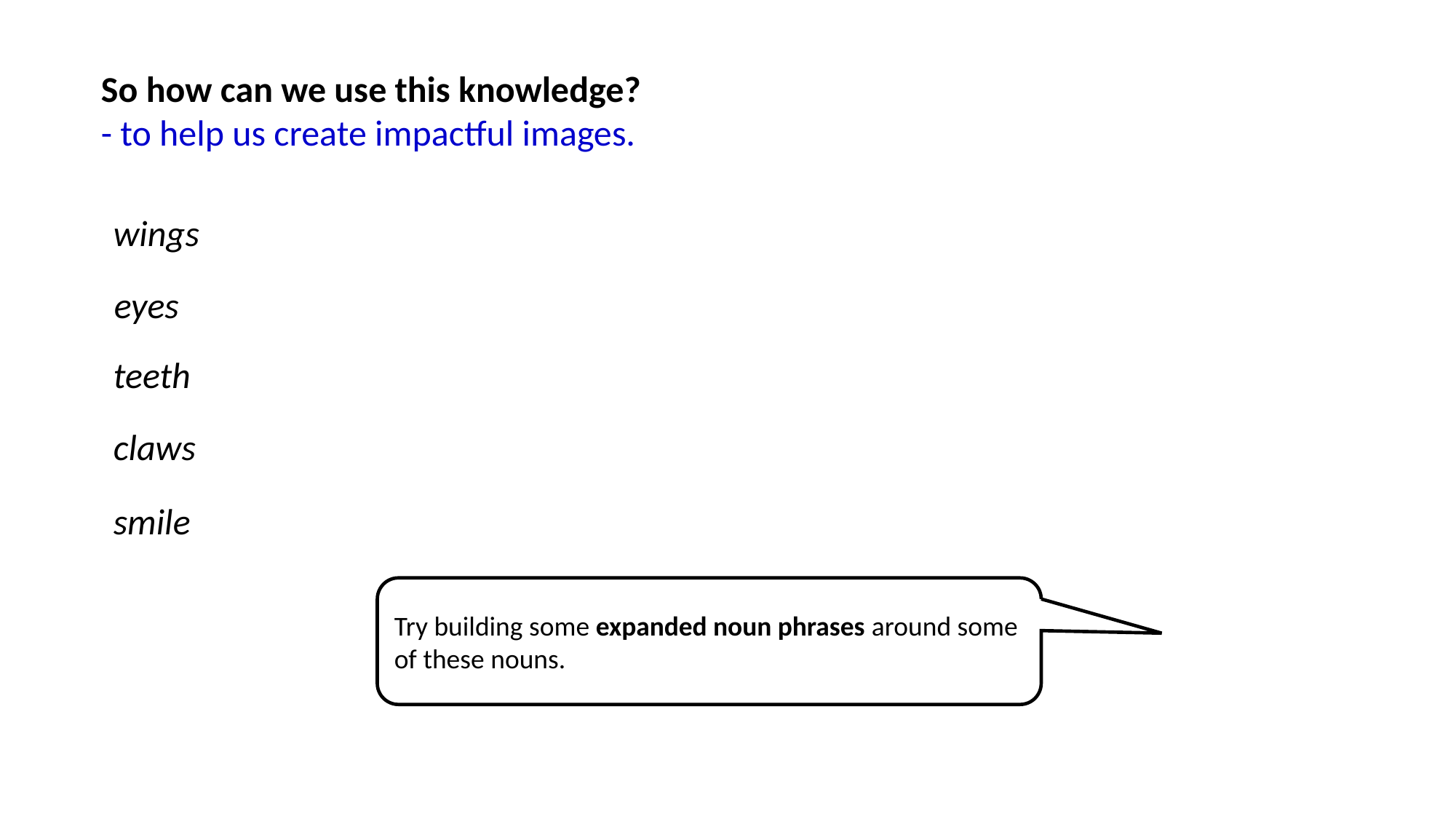

So how can we use this knowledge?
- to help us create impactful images.
wings
eyes
teeth
claws
smile
Try building some expanded noun phrases around some of these nouns.